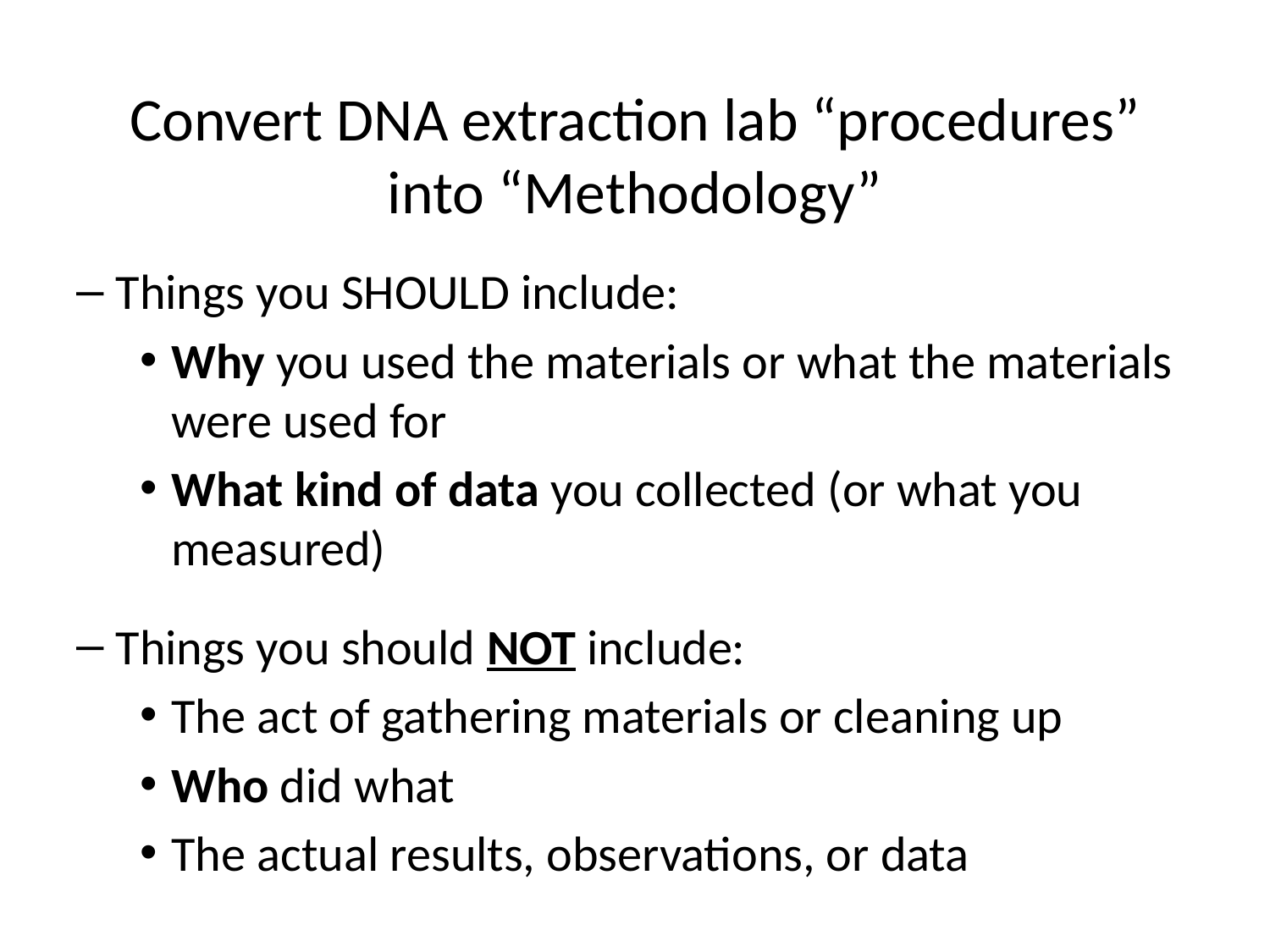

# Convert DNA extraction lab “procedures” into “Methodology”
Things you SHOULD include:
Why you used the materials or what the materials were used for
What kind of data you collected (or what you measured)

Things you should NOT include:
The act of gathering materials or cleaning up
Who did what
The actual results, observations, or data